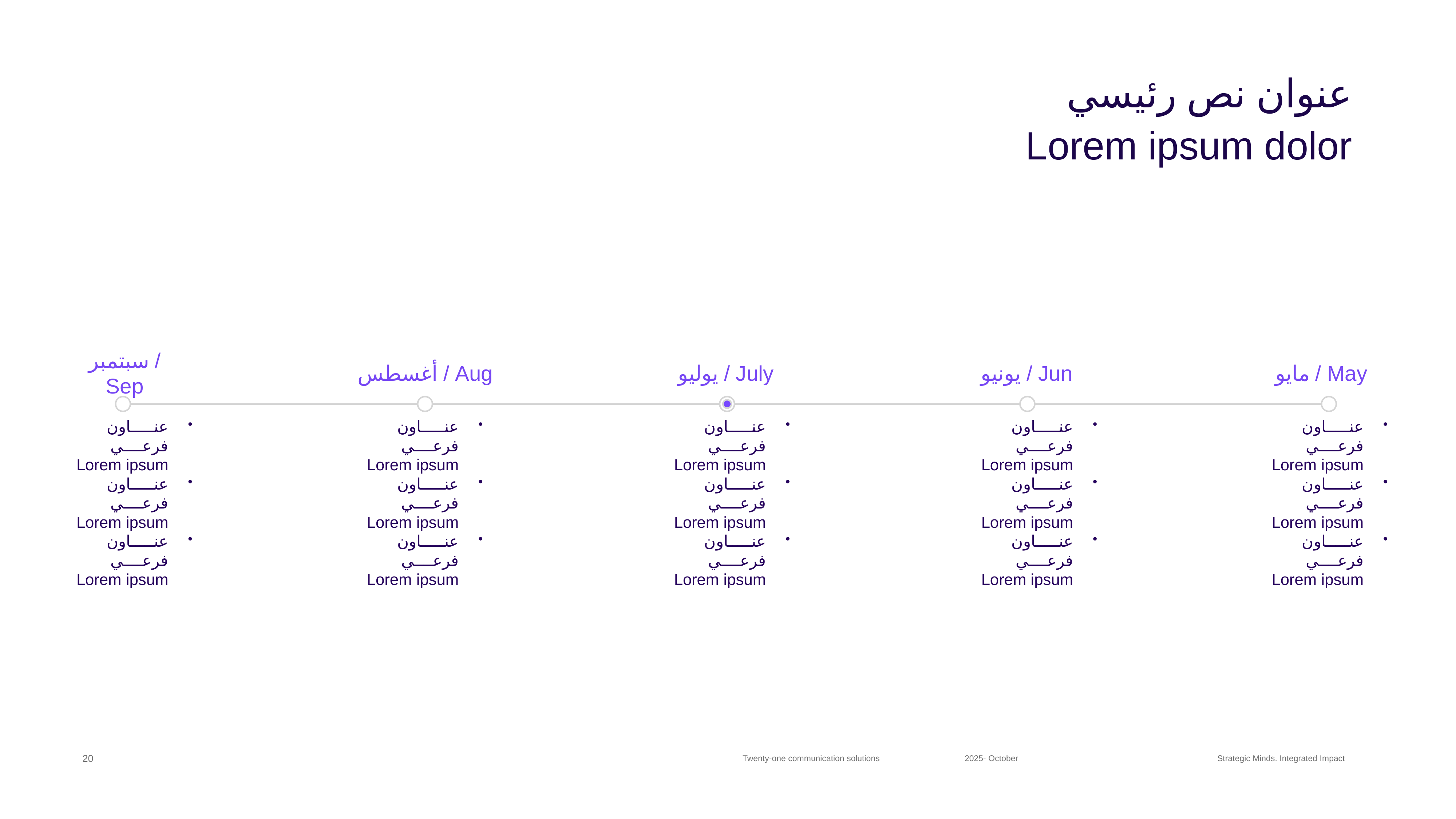

# عنوان نص رئيسي
Lorem ipsum dolor
سبتمبر / Sep
أغسطس / Aug
يوليو / July
يونيو / Jun
مايو / May

عنـــــاون فرعــــي
Lorem ipsum
عنـــــاون فرعــــي
Lorem ipsum
عنـــــاون فرعــــي
Lorem ipsum
عنـــــاون فرعــــي
Lorem ipsum
عنـــــاون فرعــــي
Lorem ipsum
عنـــــاون فرعــــي
Lorem ipsum
عنـــــاون فرعــــي
Lorem ipsum
عنـــــاون فرعــــي
Lorem ipsum
عنـــــاون فرعــــي
Lorem ipsum
عنـــــاون فرعــــي
Lorem ipsum
عنـــــاون فرعــــي
Lorem ipsum
عنـــــاون فرعــــي
Lorem ipsum
عنـــــاون فرعــــي
Lorem ipsum
عنـــــاون فرعــــي
Lorem ipsum
عنـــــاون فرعــــي
Lorem ipsum